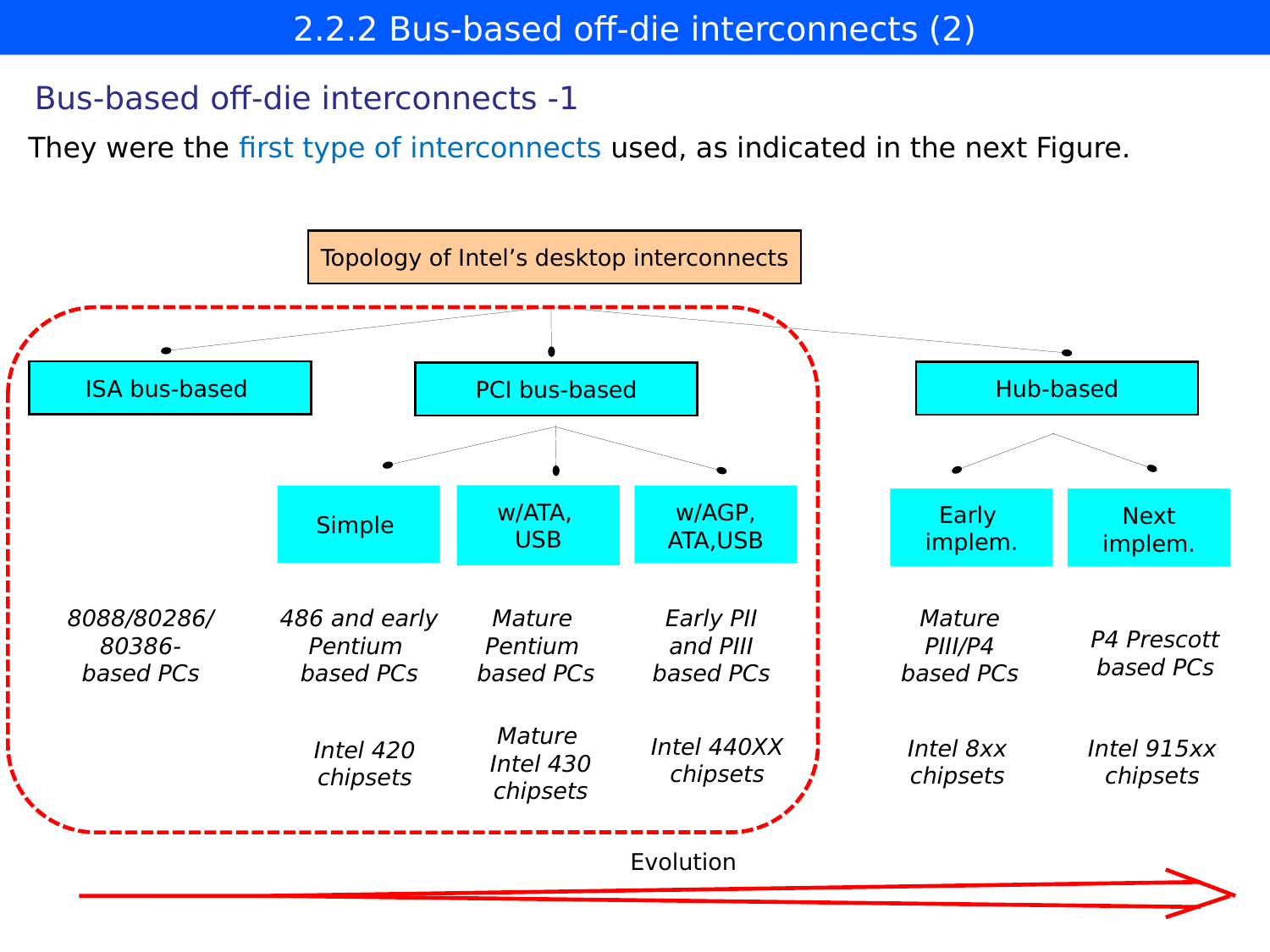

# 2.2.2 Bus-based off-die interconnects (2)
Bus-based off-die interconnects -1
They were the first type of interconnects used, as indicated in the next Figure.
Topology of Intel’s desktop interconnects

ISA bus-based
Hub-based
PCI bus-based

w/ATA,
USB
Simple
w/AGP,
ATA,USB
Early
implem.
Next
implem.
8088/80286/
80386-
based PCs
486 and early
Pentium
based PCs
Mature
Pentium
based PCs
Early PII
and PIII
based PCs
Mature
PIII/P4
based PCs
P4 Prescott
based PCs
Mature
Intel 430
chipsets
Intel 440XX
chipsets
Intel 8xx
chipsets
Intel 915xx
chipsets
Intel 420
chipsets
Evolution